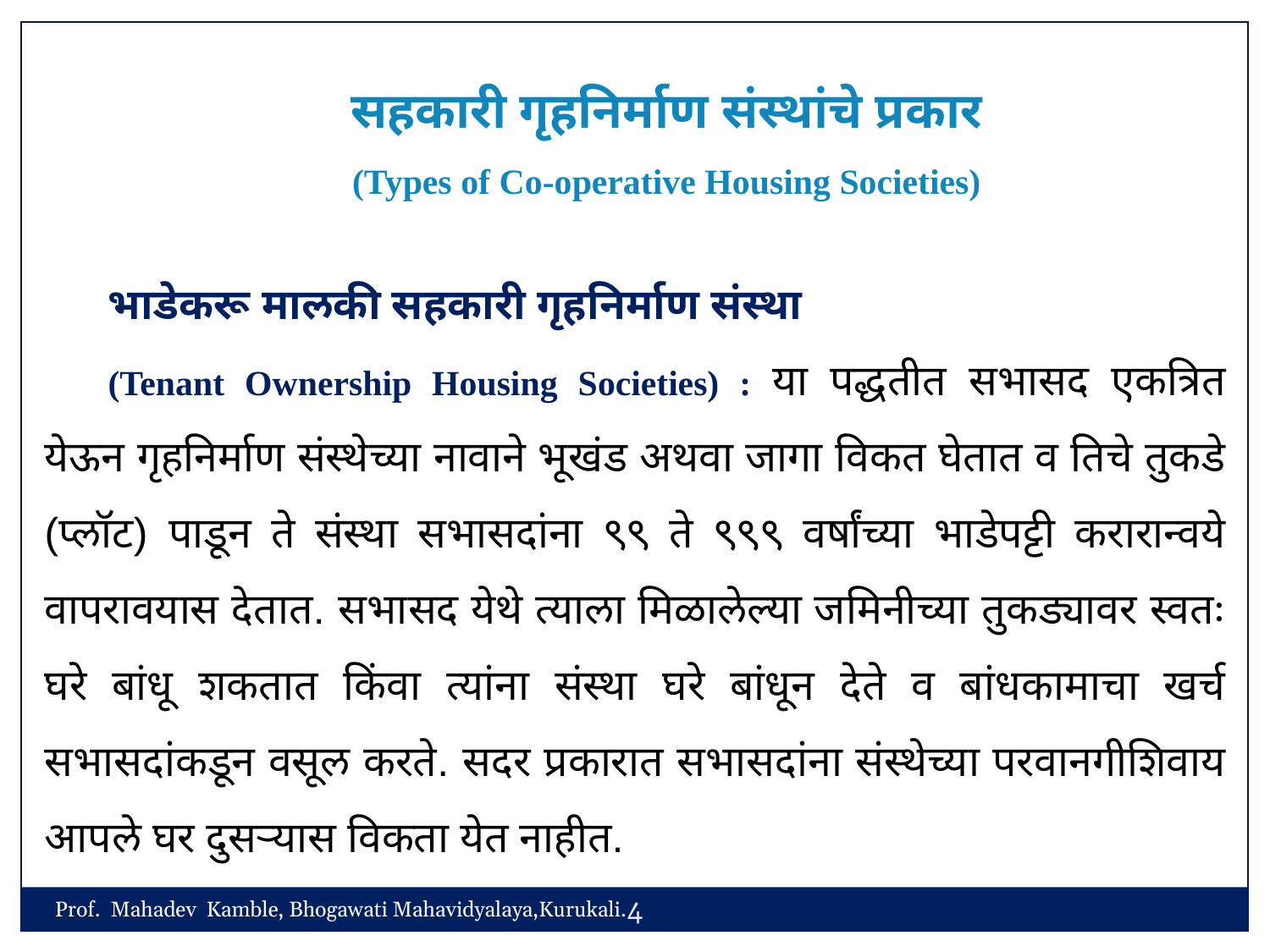

सहकारी गृहनिर्माण संस्थांचे प्रकार
(Types of Co-operative Housing Societies)

भाडेकरू मालकी सहकारी गृहनिर्माण संस्था
(Tenant Ownership Housing Societies) : या पद्धतीत सभासद एकत्रित येऊन गृहनिर्माण संस्थेच्या नावाने भूखंड अथवा जागा विकत घेतात व तिचे तुकडे (प्लॉट) पाडून ते संस्था सभासदांना ९९ ते ९९९ वर्षांच्या भाडेपट्टी करारान्वये वापरावयास देतात. सभासद येथे त्याला मिळालेल्या जमिनीच्या तुकड्यावर स्वतः घरे बांधू शकतात किंवा त्यांना संस्था घरे बांधून देते व बांधकामाचा खर्च सभासदांकडून वसूल करते. सदर प्रकारात सभासदांना संस्थेच्या परवानगीशिवाय आपले घर दुसऱ्यास विकता येत नाहीत.
4
Prof.  Mahadev  Kamble, Bhogawati Mahavidyalaya,Kurukali.